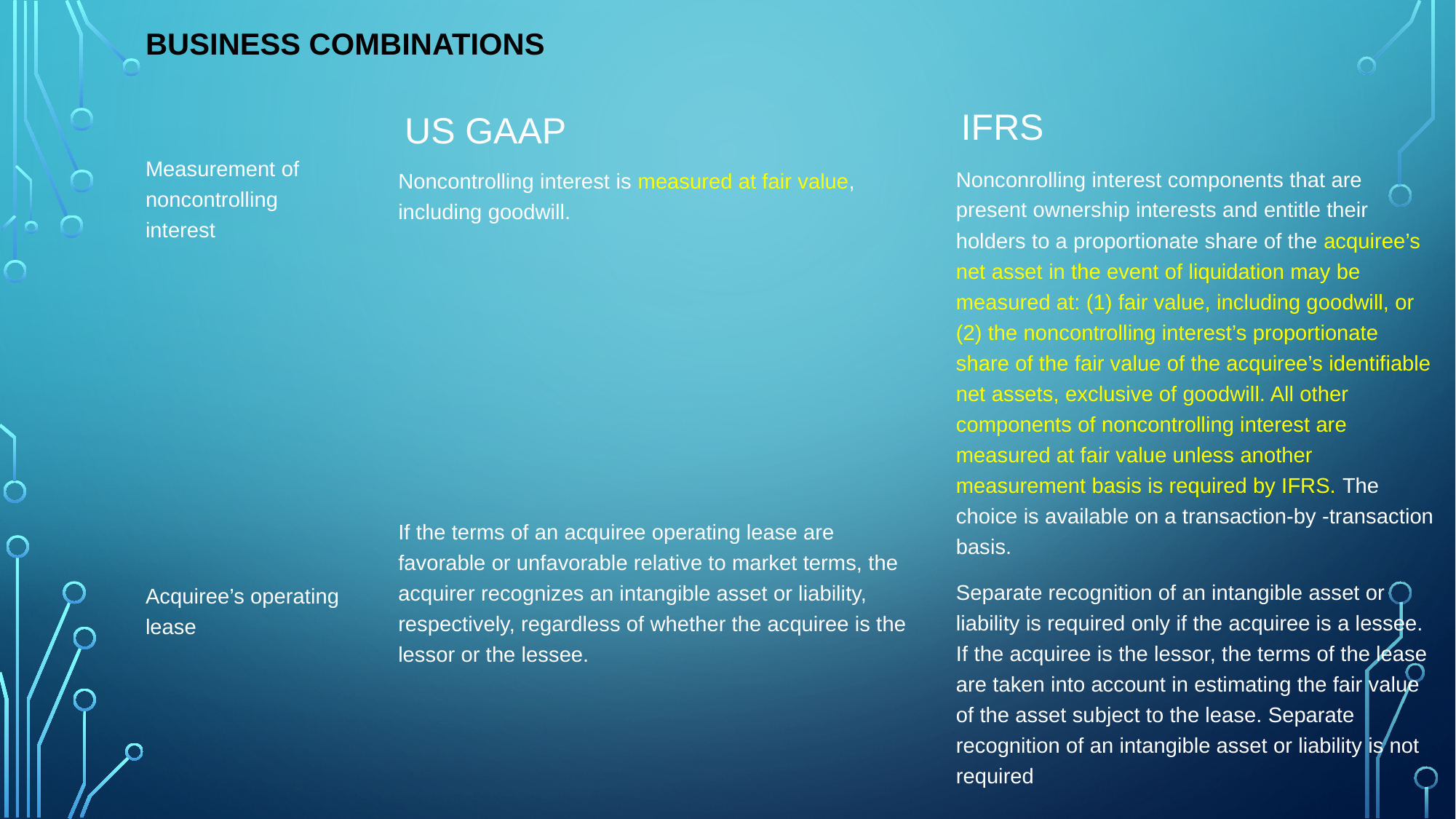

# Business combinations
US GAAP
IFRS
Measurement of noncontrolling interest

Acquiree’s operating lease
Nonconrolling interest components that are present ownership interests and entitle their holders to a proportionate share of the acquiree’s net asset in the event of liquidation may be measured at: (1) fair value, including goodwill, or (2) the noncontrolling interest’s proportionate share of the fair value of the acquiree’s identifiable net assets, exclusive of goodwill. All other components of noncontrolling interest are measured at fair value unless another measurement basis is required by IFRS. The choice is available on a transaction-by -transaction basis.
Separate recognition of an intangible asset or liability is required only if the acquiree is a lessee. If the acquiree is the lessor, the terms of the lease are taken into account in estimating the fair value of the asset subject to the lease. Separate recognition of an intangible asset or liability is not required

Noncontrolling interest is measured at fair value, including goodwill.

If the terms of an acquiree operating lease are favorable or unfavorable relative to market terms, the acquirer recognizes an intangible asset or liability, respectively, regardless of whether the acquiree is the lessor or the lessee.